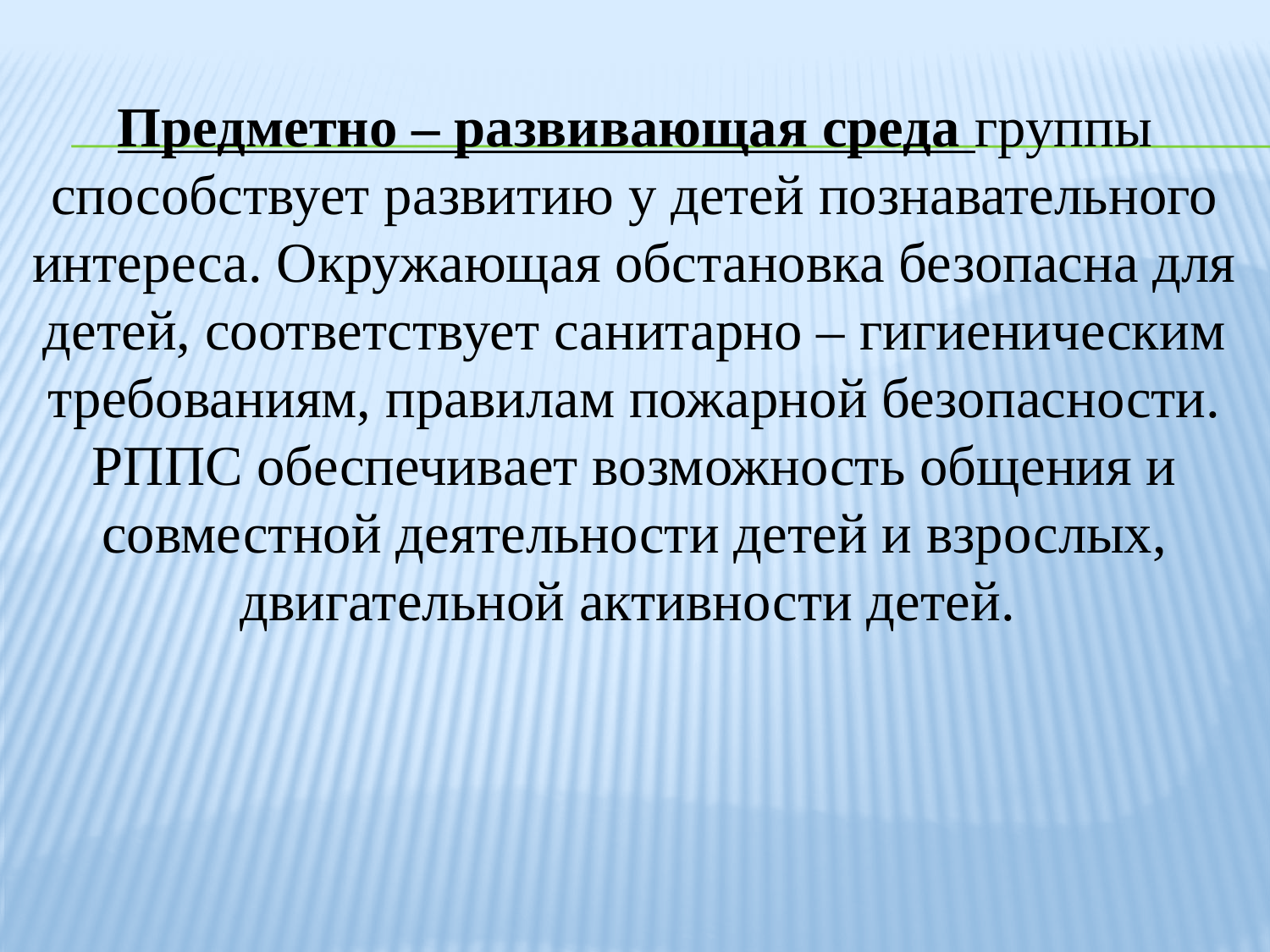

Предметно – развивающая среда группы способствует развитию у детей познавательного интереса. Окружающая обстановка безопасна для детей, соответствует санитарно – гигиеническим требованиям, правилам пожарной безопасности. РППС обеспечивает возможность общения и совместной деятельности детей и взрослых, двигательной активности детей.